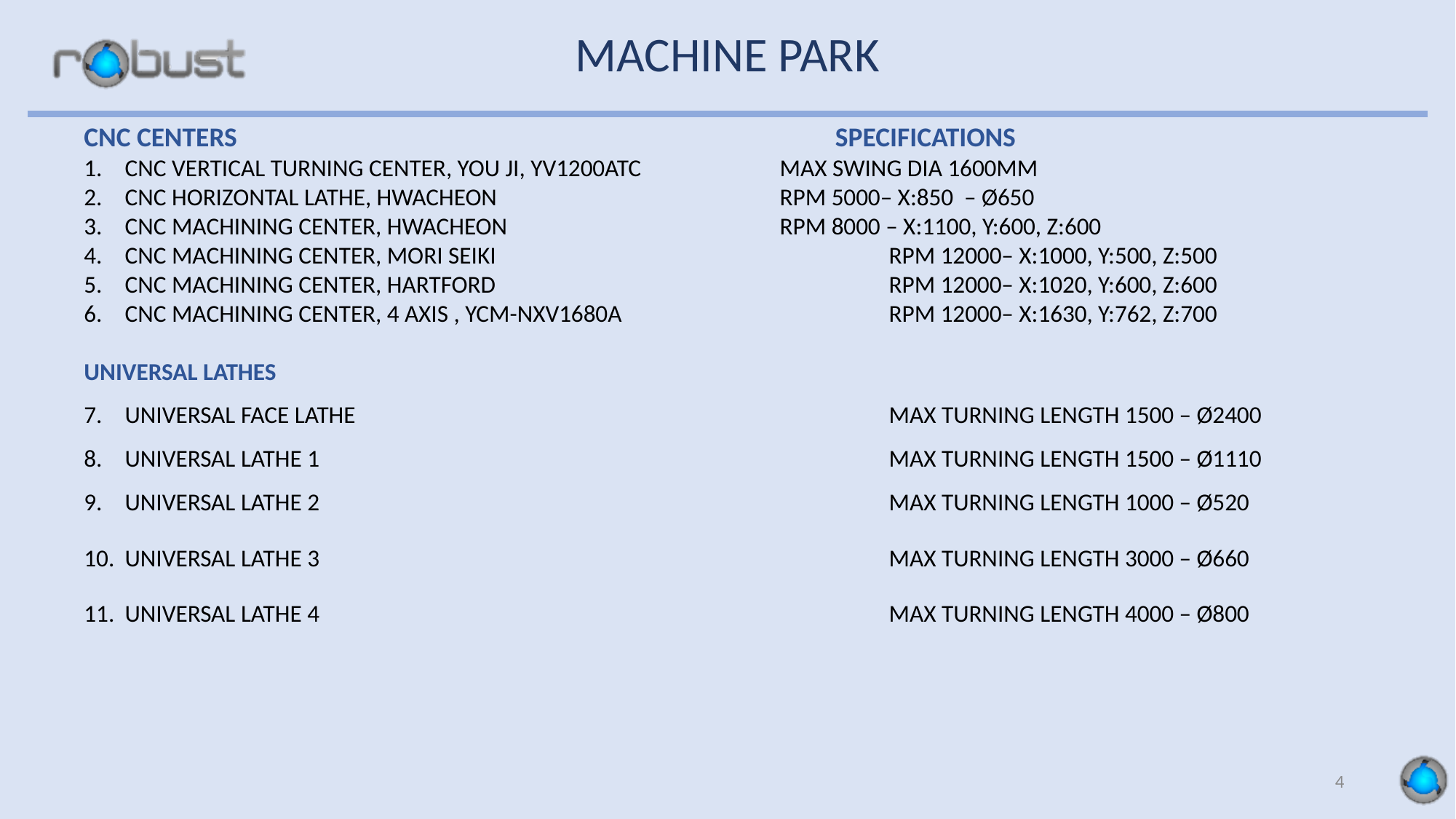

MACHINE PARK
CNC CENTERS                                                                                                 SPECIFICATIONS
CNC VERTICAL TURNING CENTER, YOU JI, YV1200ATC                     	MAX SWING DIA 1600MM
CNC HORIZONTAL LATHE, HWACHEON                          		RPM 5000– X:850  – Ø650
CNC MACHINING CENTER, HWACHEON                      		RPM 8000 – X:1100, Y:600, Z:600
CNC MACHINING CENTER, MORI SEIKI    				RPM 12000– X:1000, Y:500, Z:500
CNC MACHINING CENTER, HARTFORD                      			RPM 12000– X:1020, Y:600, Z:600
CNC MACHINING CENTER, 4 AXIS , YCM-NXV1680A 			RPM 12000– X:1630, Y:762, Z:700

UNIVERSAL LATHES
UNIVERSAL FACE LATHE                      				MAX TURNING LENGTH 1500 – Ø2400
UNIVERSAL LATHE 1                           				MAX TURNING LENGTH 1500 – Ø1110
UNIVERSAL LATHE 2                          				MAX TURNING LENGTH 1000 – Ø520
UNIVERSAL LATHE 3                          				MAX TURNING LENGTH 3000 – Ø660
UNIVERSAL LATHE 4                          				MAX TURNING LENGTH 4000 – Ø800

4